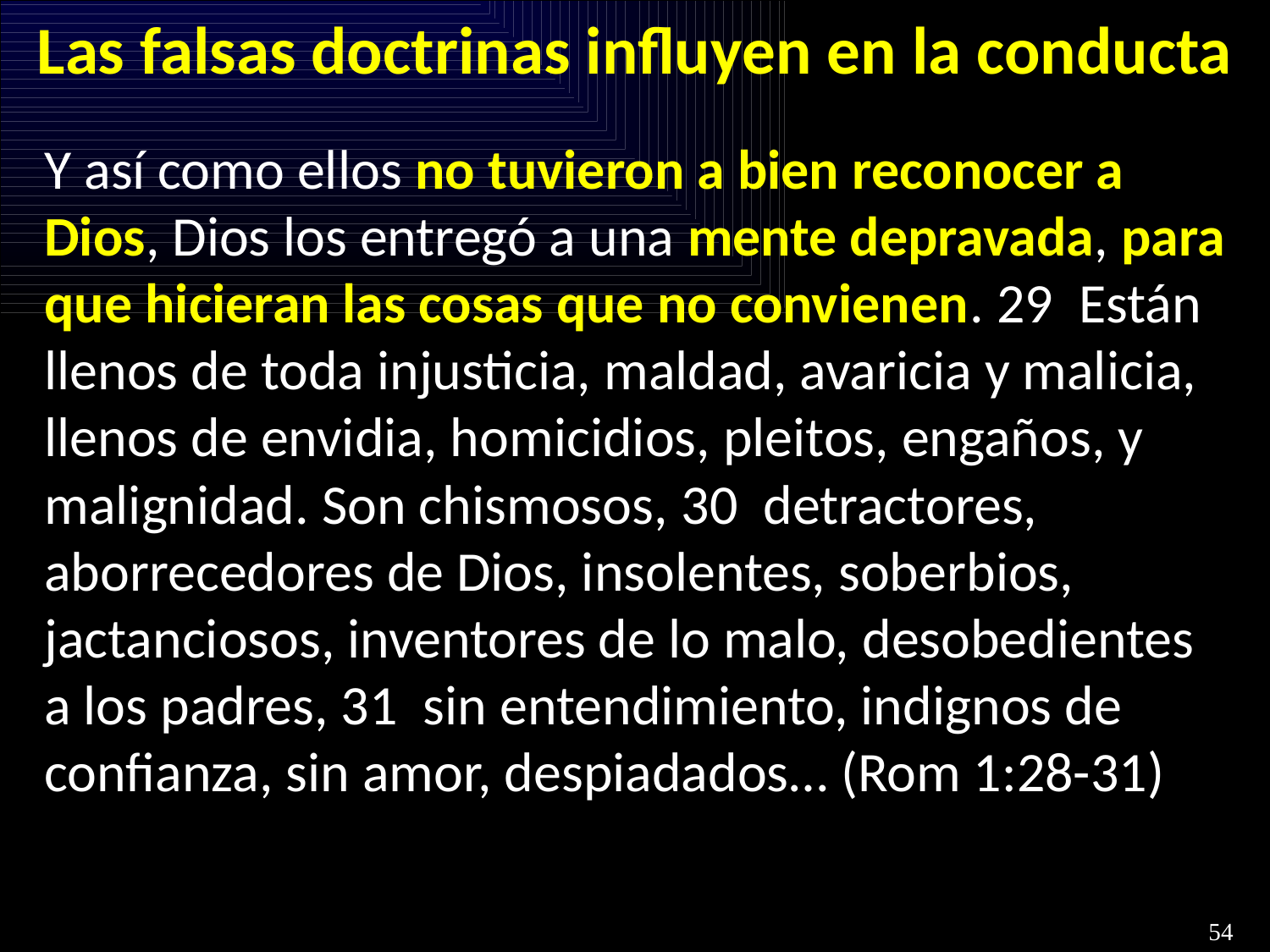

# Las falsas doctrinas influyen en la conducta
Y así como ellos no tuvieron a bien reconocer a Dios, Dios los entregó a una mente depravada, para que hicieran las cosas que no convienen. 29  Están llenos de toda injusticia, maldad, avaricia y malicia, llenos de envidia, homicidios, pleitos, engaños, y malignidad. Son chismosos, 30  detractores, aborrecedores de Dios, insolentes, soberbios, jactanciosos, inventores de lo malo, desobedientes a los padres, 31  sin entendimiento, indignos de confianza, sin amor, despiadados… (Rom 1:28-31)
54